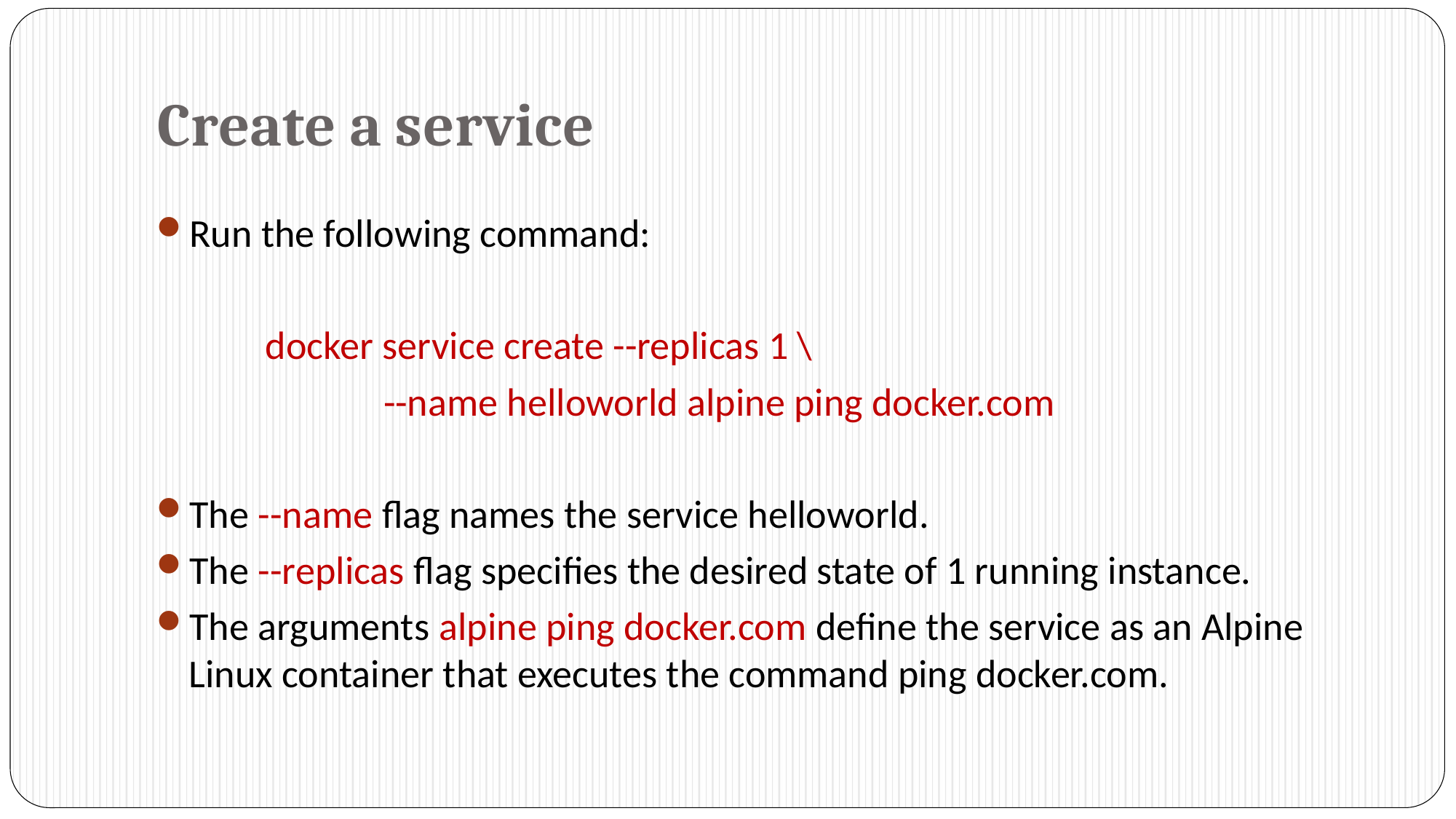

# Create a service
Run the following command:

	docker service create --replicas 1 \
		 --name helloworld alpine ping docker.com

The --name flag names the service helloworld.
The --replicas flag specifies the desired state of 1 running instance.
The arguments alpine ping docker.com define the service as an Alpine Linux container that executes the command ping docker.com.